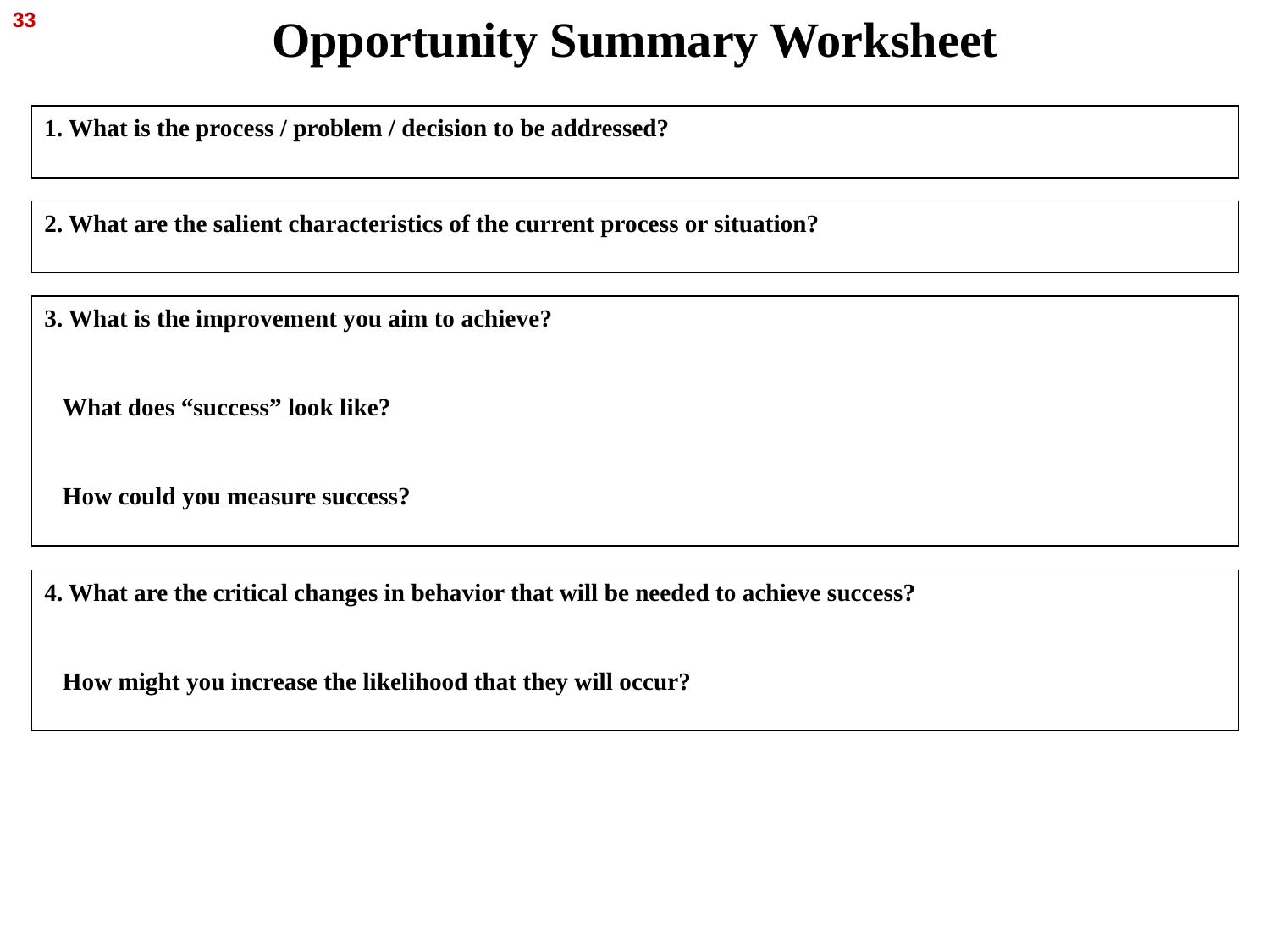

33
# Opportunity Summary Worksheet
1. What is the process / problem / decision to be addressed?

2. What are the salient characteristics of the current process or situation?

3. What is the improvement you aim to achieve?

   What does “success” look like?

   How could you measure success?

4. What are the critical changes in behavior that will be needed to achieve success?

   How might you increase the likelihood that they will occur?